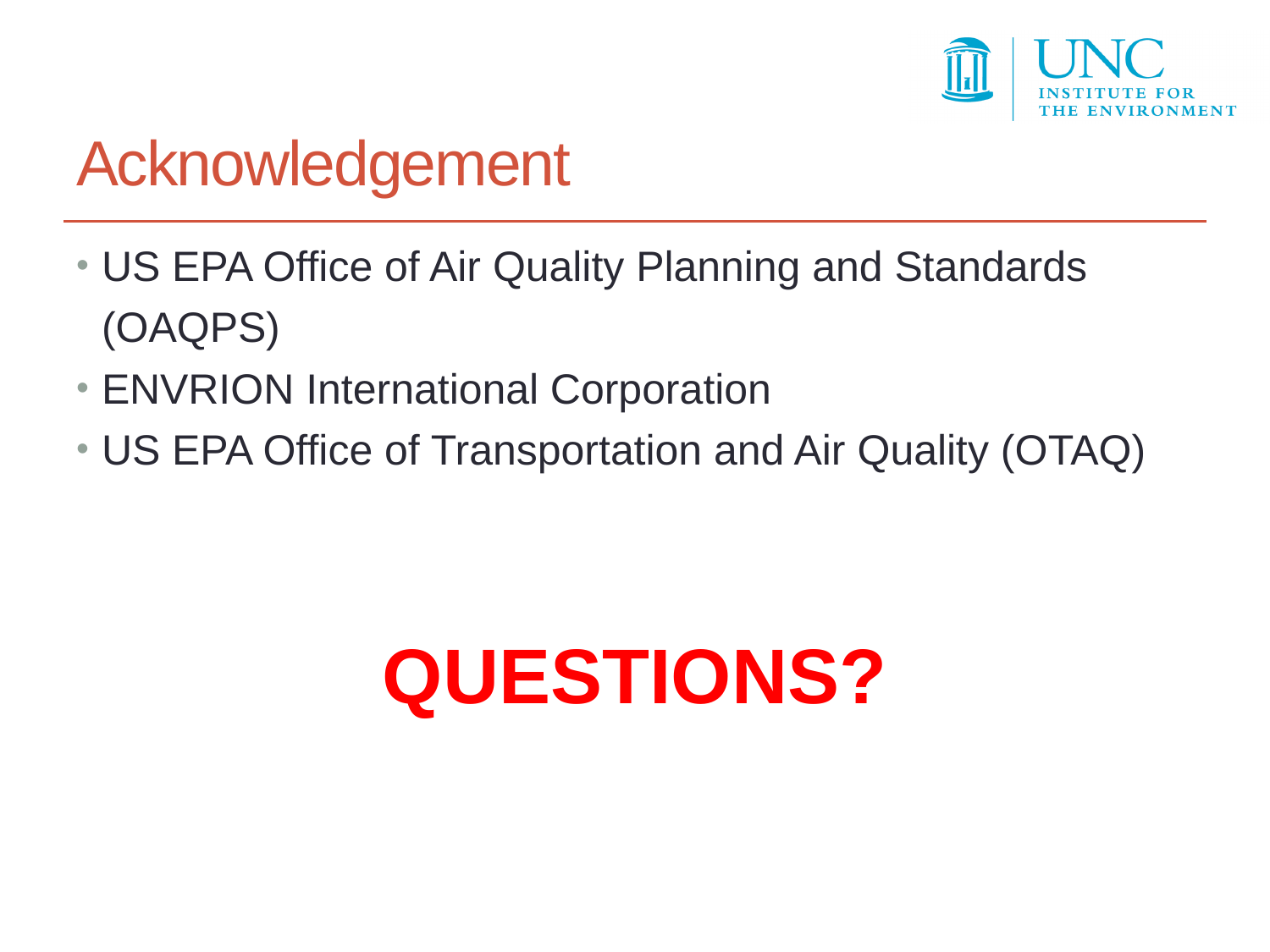

# Acknowledgement
US EPA Office of Air Quality Planning and Standards (OAQPS)
ENVRION International Corporation
US EPA Office of Transportation and Air Quality (OTAQ)

QUESTIONS?